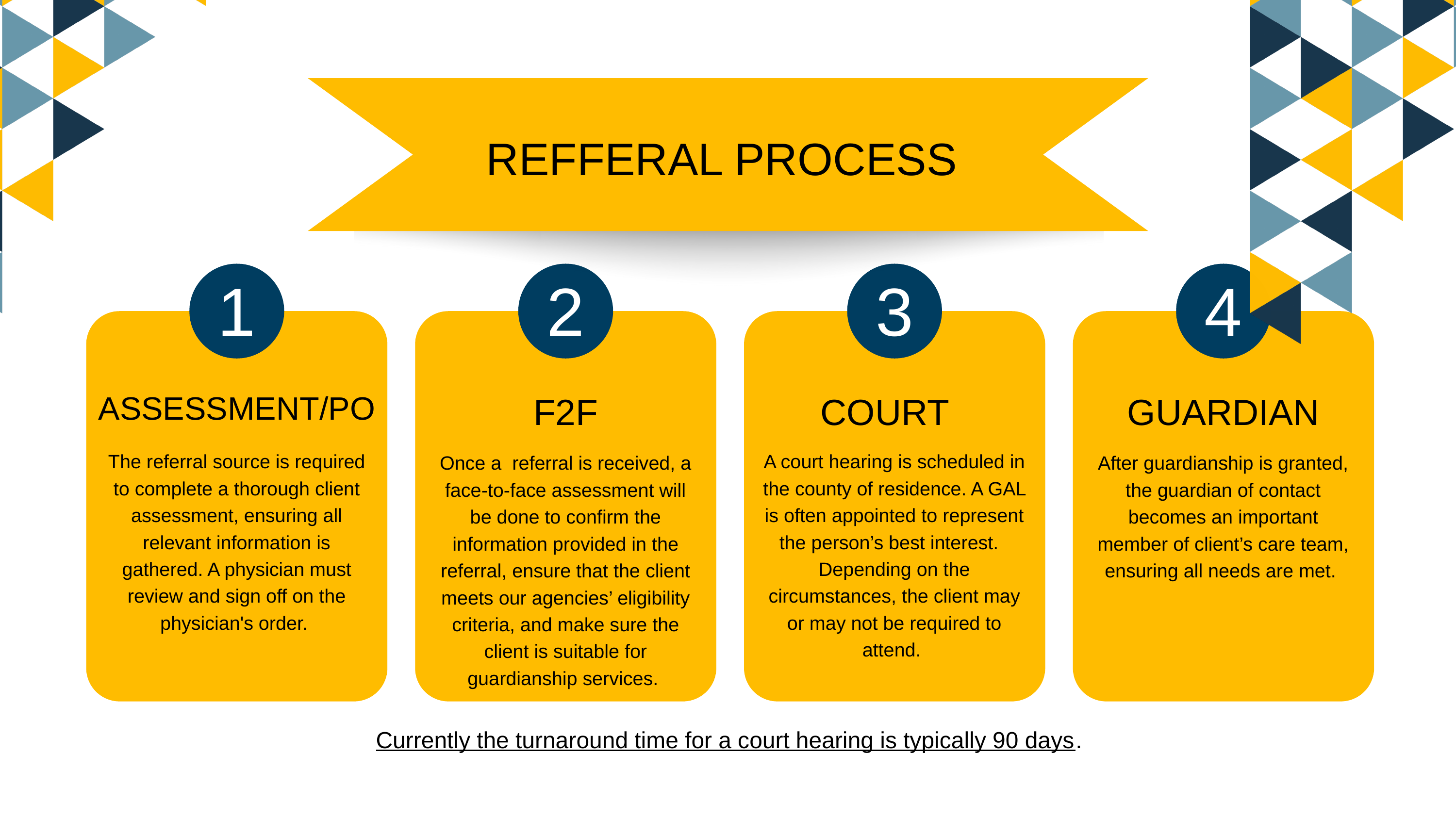

REFFERAL PROCESS

1
2
3
4

COURT
GUARDIAN
F2F
ASSESSMENT/PO
The referral source is required to complete a thorough client assessment, ensuring all relevant information is gathered. A physician must review and sign off on the physician's order.
A court hearing is scheduled in the county of residence. A GAL is often appointed to represent the person’s best interest.
Depending on the circumstances, the client may or may not be required to attend.

Once a  referral is received, a face-to-face assessment will be done to confirm the information provided in the referral, ensure that the client meets our agencies’ eligibility criteria, and make sure the client is suitable for guardianship services.
After guardianship is granted, the guardian of contact becomes an important member of client’s care team, ensuring all needs are met.
Currently the turnaround time for a court hearing is typically 90 days.​